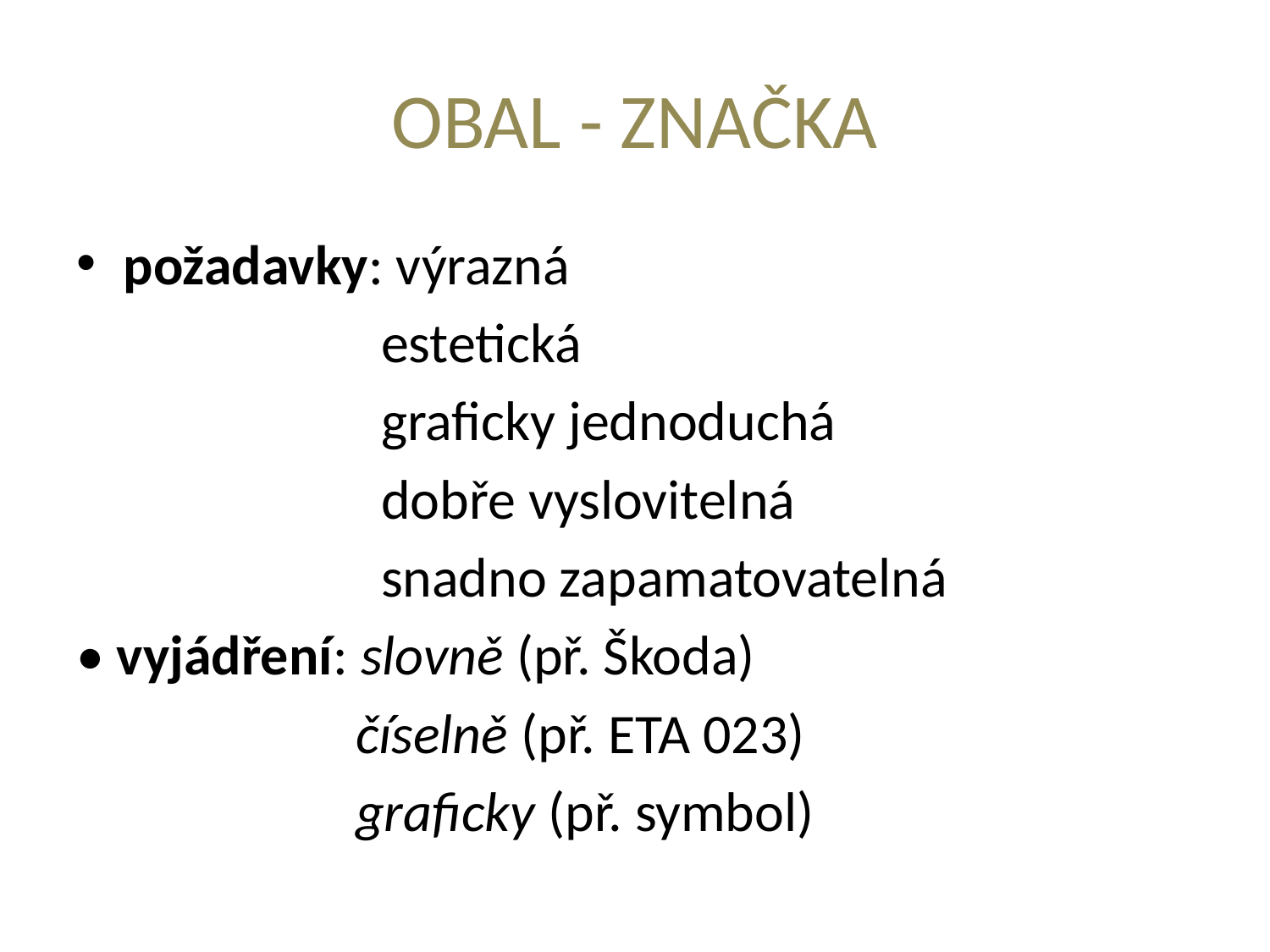

# OBAL - ZNAČKA
požadavky: výrazná
                        estetická
                        graficky jednoduchá
                        dobře vyslovitelná
                        snadno zapamatovatelná
• vyjádření: slovně (př. Škoda)
                      číselně (př. ETA 023)
                      graficky (př. symbol)